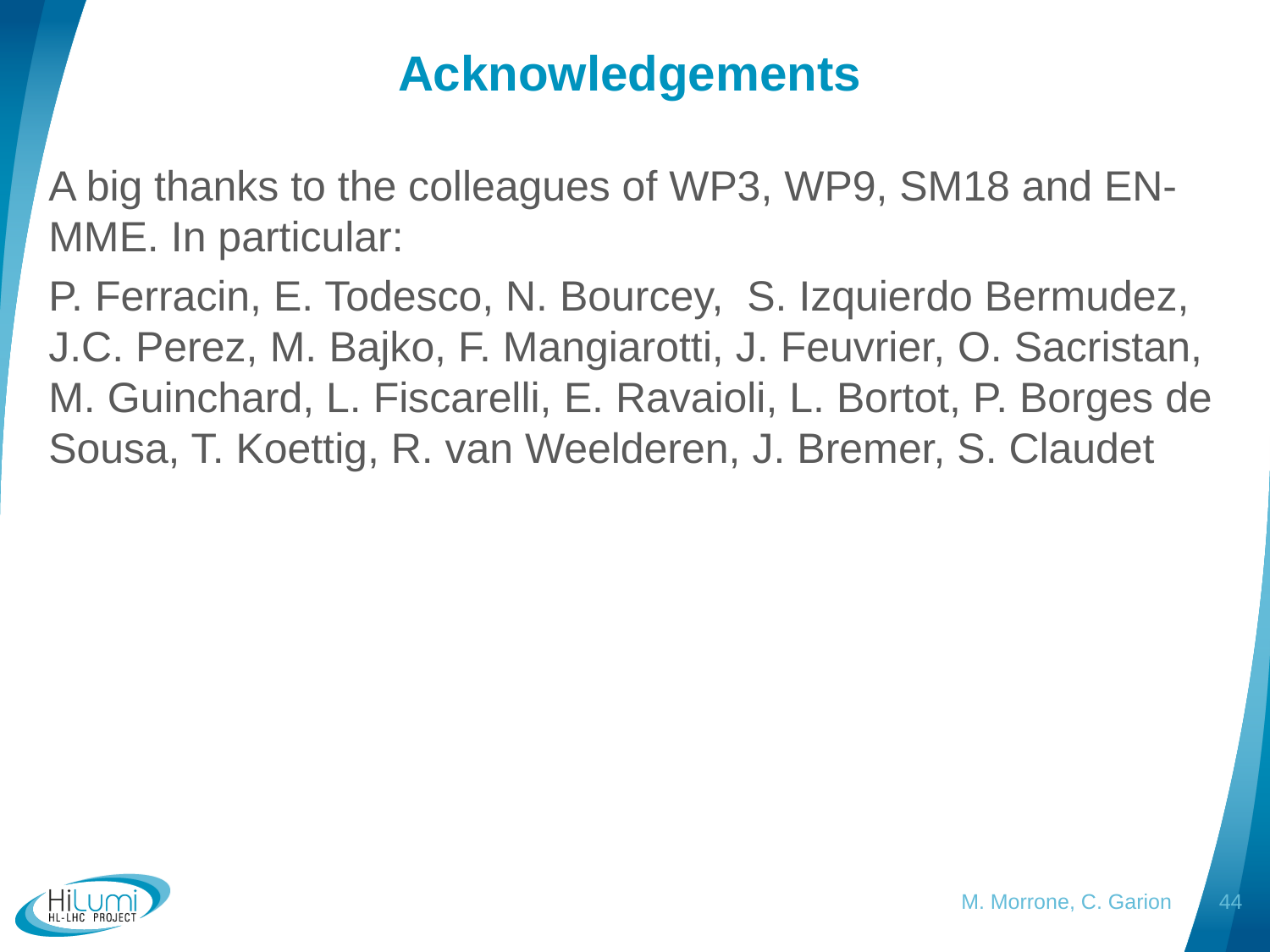

Acknowledgements
A big thanks to the colleagues of WP3, WP9, SM18 and EN-MME. In particular:
P. Ferracin, E. Todesco, N. Bourcey,  S. Izquierdo Bermudez, J.C. Perez, M. Bajko, F. Mangiarotti, J. Feuvrier, O. Sacristan, M. Guinchard, L. Fiscarelli, E. Ravaioli, L. Bortot, P. Borges de Sousa, T. Koettig, R. van Weelderen, J. Bremer, S. Claudet

M. Morrone, C. Garion
44